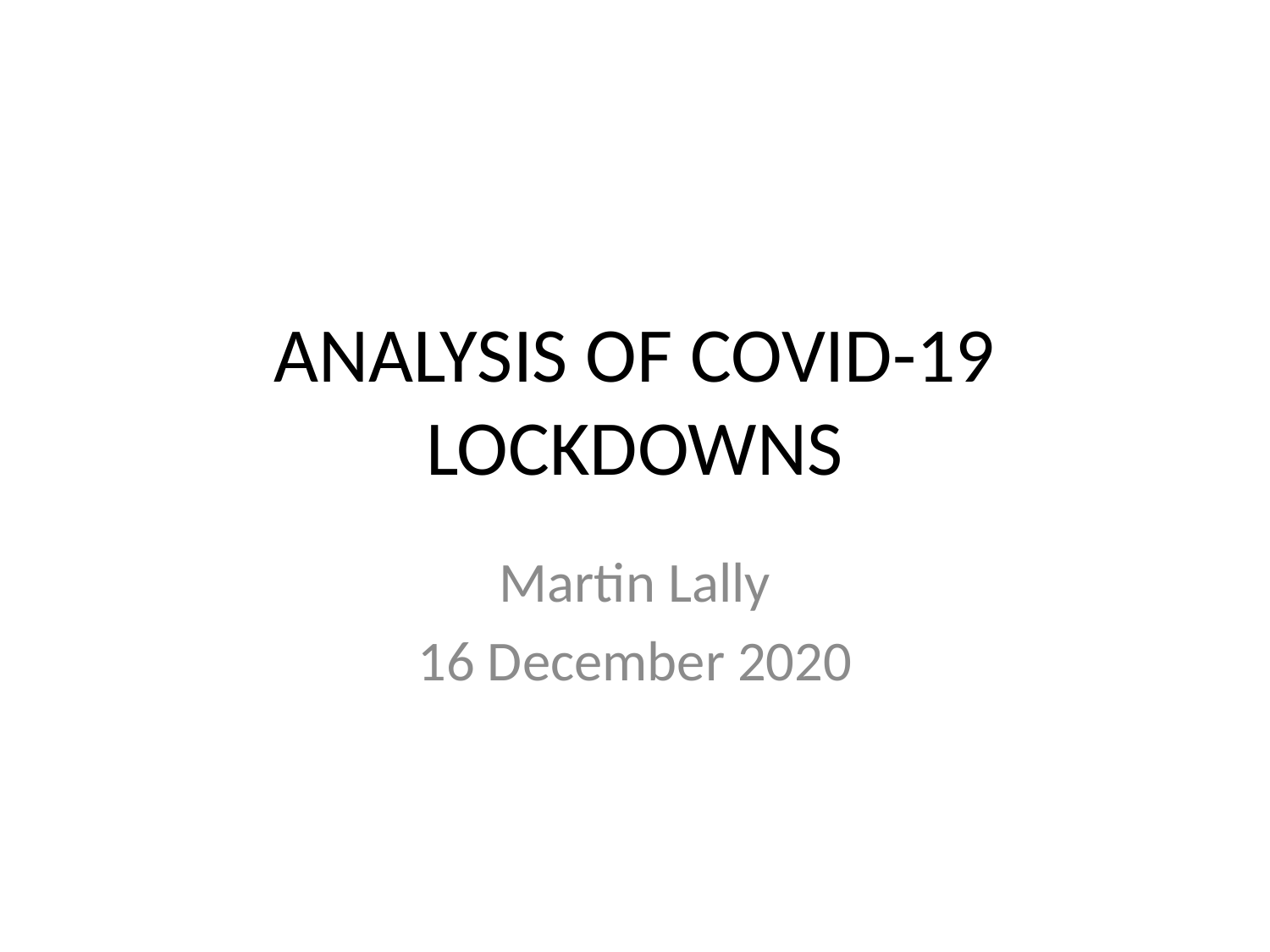

# ANALYSIS OF COVID-19 LOCKDOWNS
Martin Lally
16 December 2020